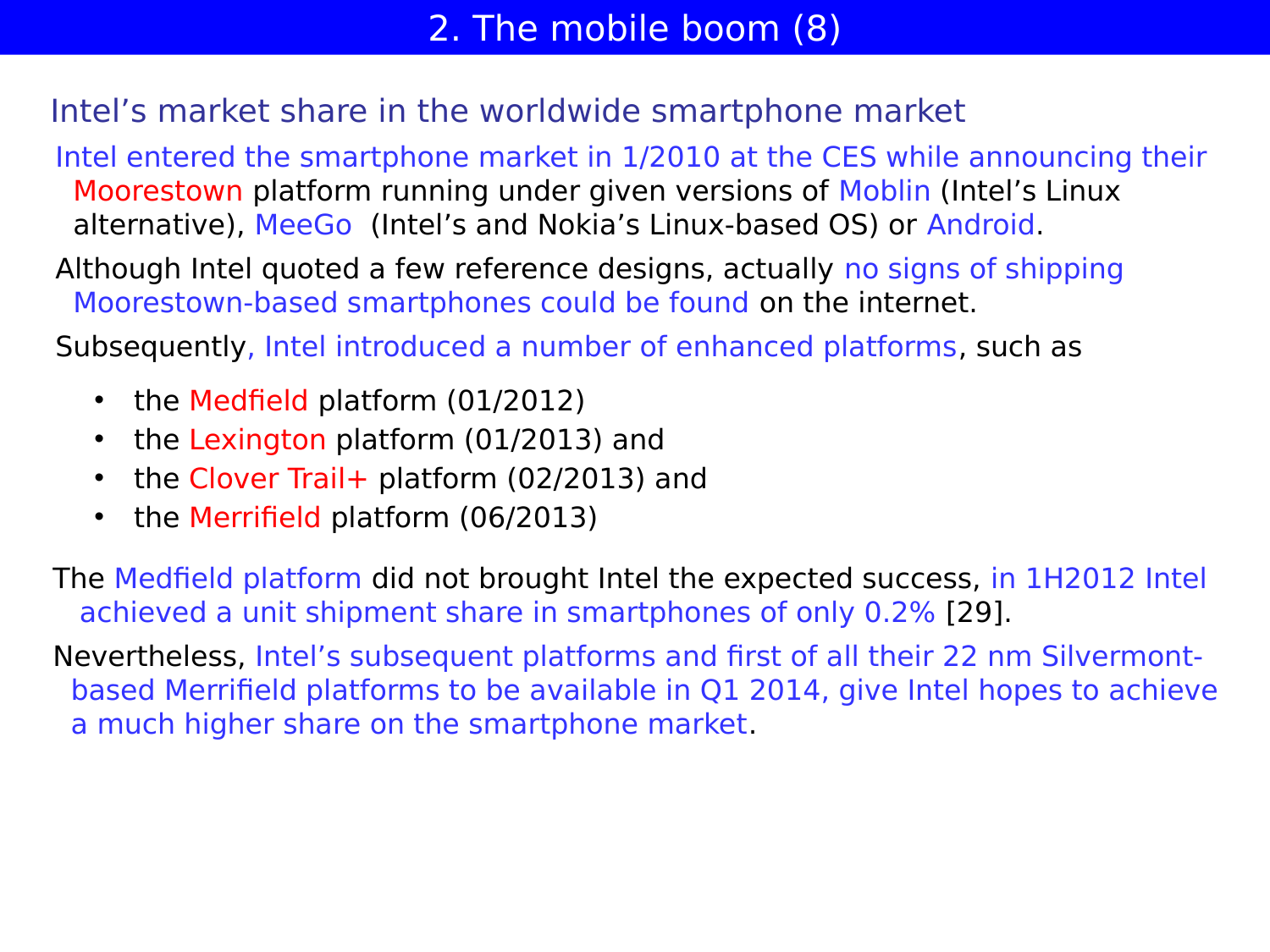

# 2. The mobile boom (8)
Intel’s market share in the worldwide smartphone market
Intel entered the smartphone market in 1/2010 at the CES while announcing their
  Moorestown platform running under given versions of Moblin (Intel’s Linux
  alternative), MeeGo  (Intel’s and Nokia’s Linux-based OS) or Android.
Although Intel quoted a few reference designs, actually no signs of shipping
  Moorestown-based smartphones could be found on the internet.
Subsequently, Intel introduced a number of enhanced platforms, such as
the Medfield platform (01/2012)
the Lexington platform (01/2013) and
the Clover Trail+ platform (02/2013) and
the Merrifield platform (06/2013)
The Medfield platform did not brought Intel the expected success, in 1H2012 Intel
   achieved a unit shipment share in smartphones of only 0.2% [29].
Nevertheless, Intel’s subsequent platforms and first of all their 22 nm Silvermont-
  based Merrifield platforms to be available in Q1 2014, give Intel hopes to achieve
  a much higher share on the smartphone market.